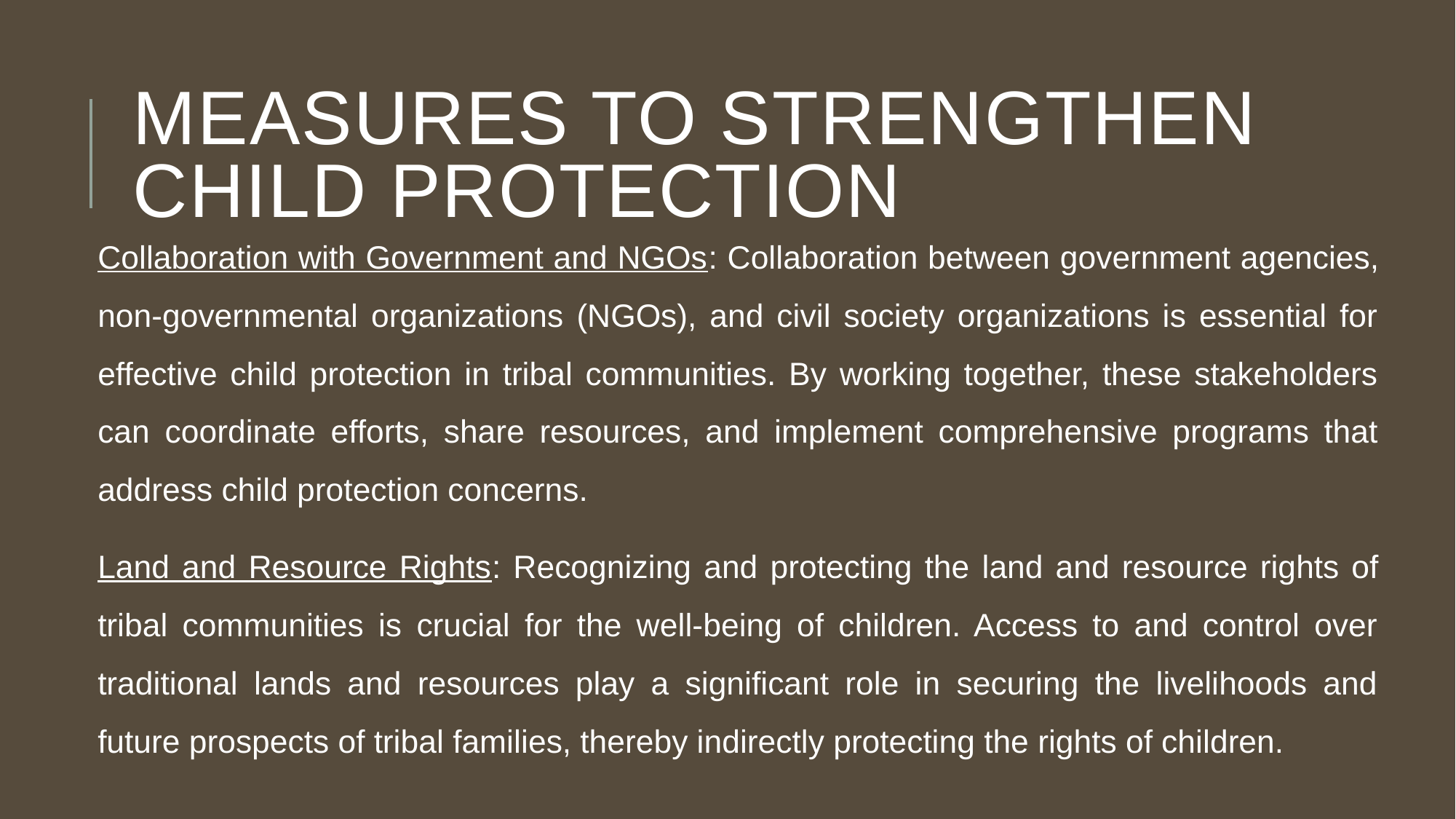

# MEASURES TO STRENGTHEN CHILD PROTECTION
Collaboration with Government and NGOs: Collaboration between government agencies, non-governmental organizations (NGOs), and civil society organizations is essential for effective child protection in tribal communities. By working together, these stakeholders can coordinate efforts, share resources, and implement comprehensive programs that address child protection concerns.
Land and Resource Rights: Recognizing and protecting the land and resource rights of tribal communities is crucial for the well-being of children. Access to and control over traditional lands and resources play a significant role in securing the livelihoods and future prospects of tribal families, thereby indirectly protecting the rights of children.